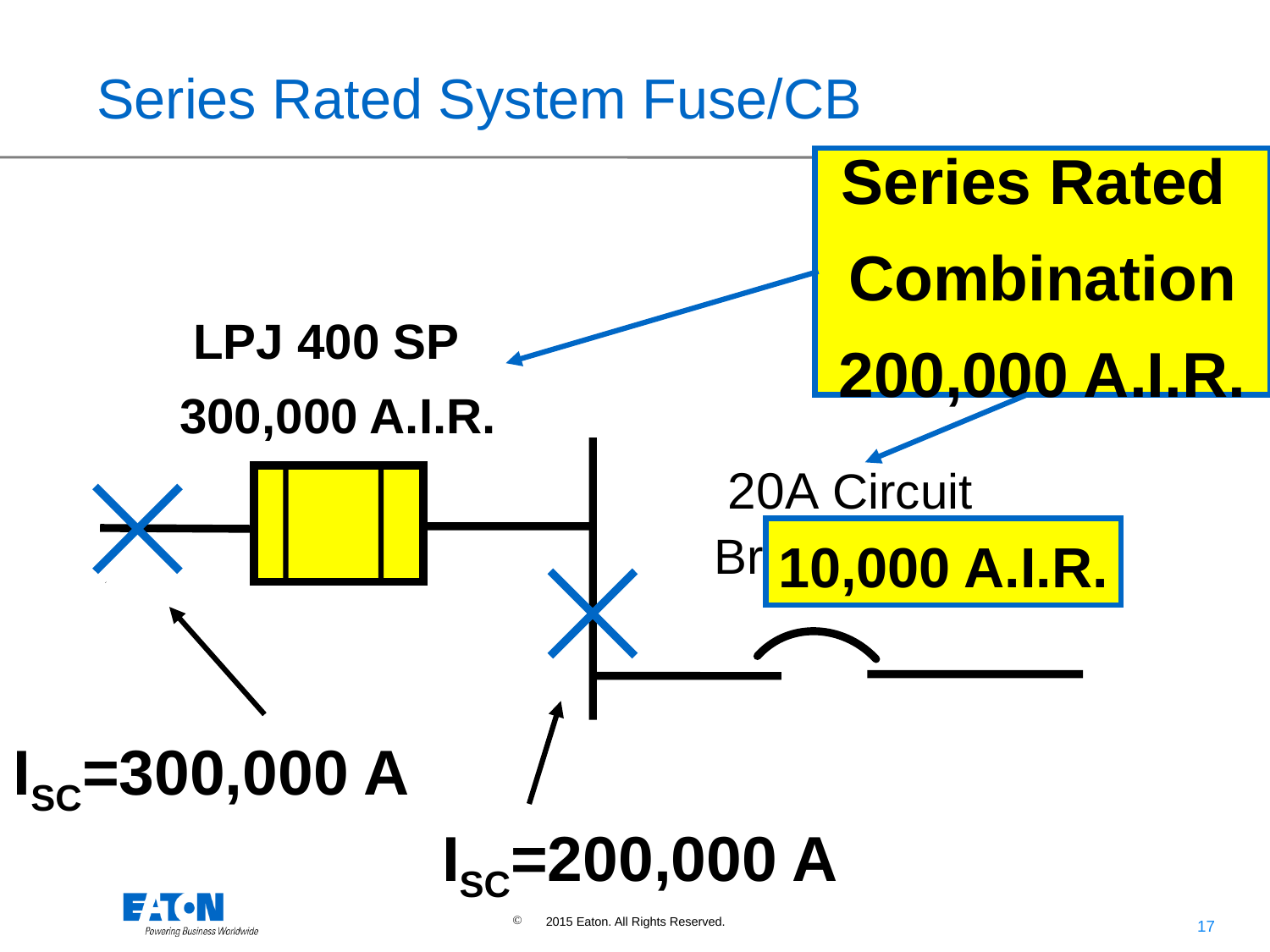

# Series Rated System Fuse/CB
Series Rated
Combination
200,000 A.I.R.

      LPJ 400 SP
     300,000 A.I.R.

 20A Circuit Breaker

10,000 A.I.R.

ISC=300,000 A
ISC=200,000 A